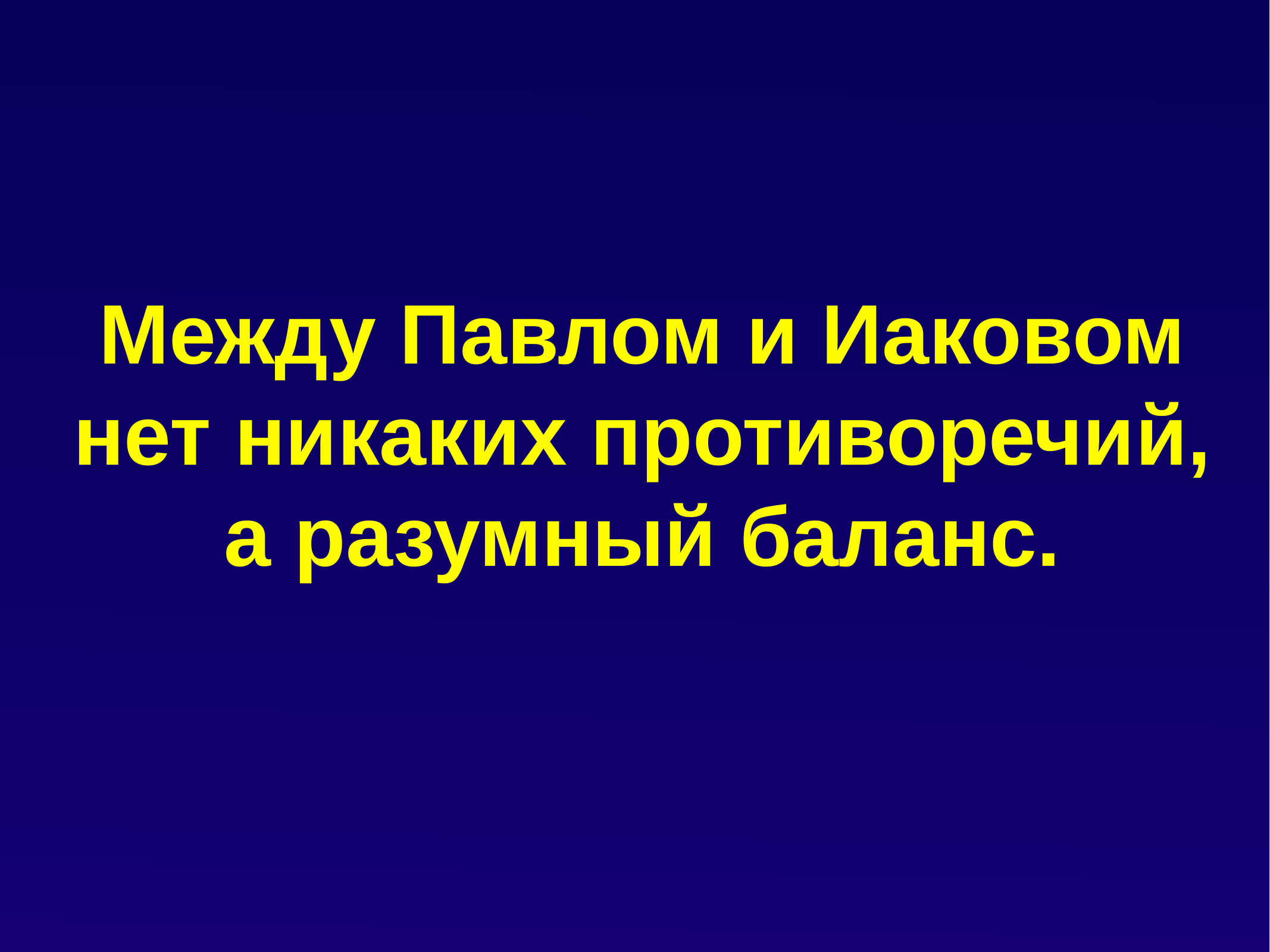

# Между Павлом и Иаковом нет никаких противоречий, а разумный баланс.